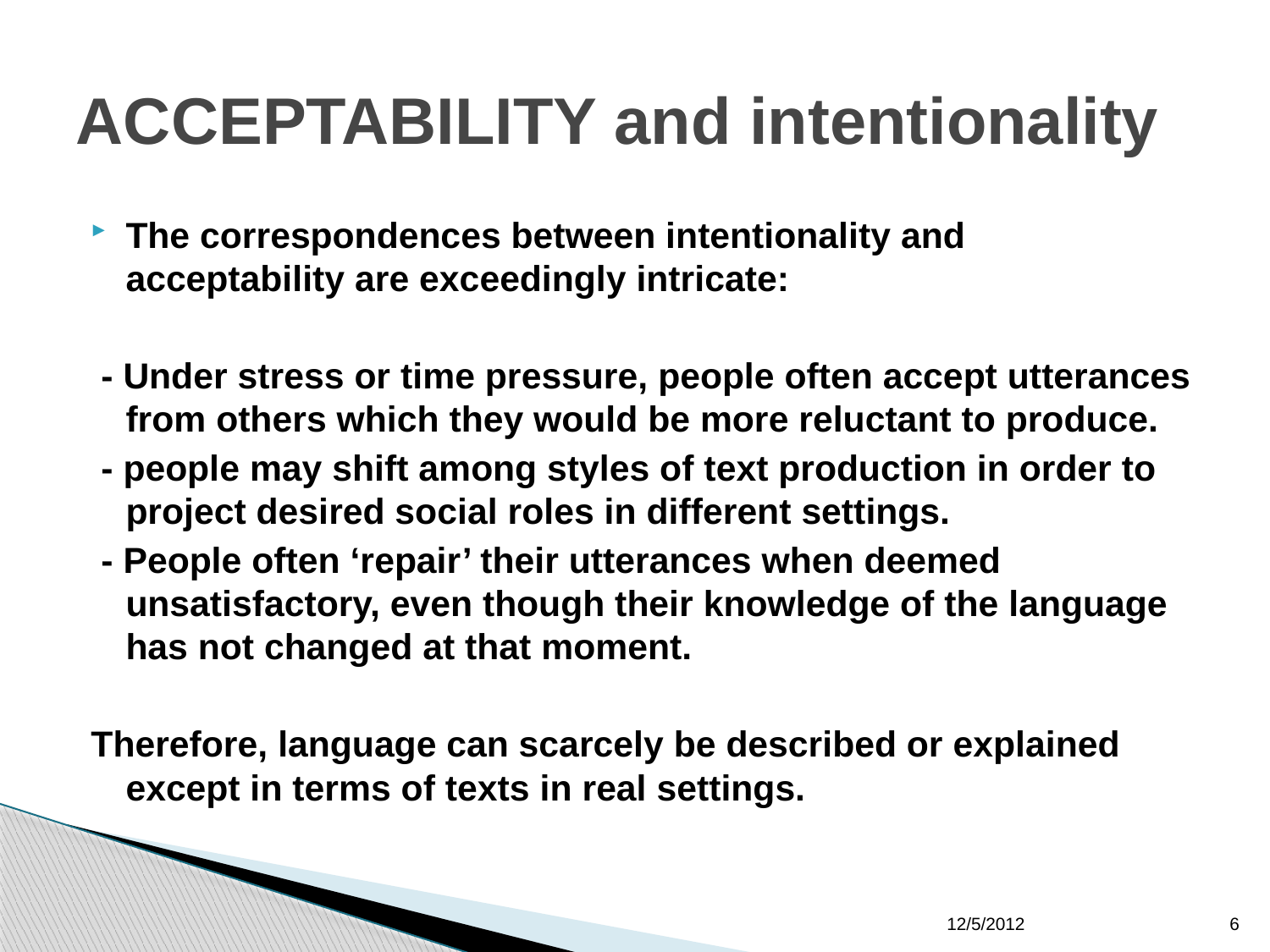

# ACCEPTABILITY and intentionality
The correspondences between intentionality and acceptability are exceedingly intricate:

 - Under stress or time pressure, people often accept utterances from others which they would be more reluctant to produce.
 - people may shift among styles of text production in order to project desired social roles in different settings.
 - People often ‘repair’ their utterances when deemed unsatisfactory, even though their knowledge of the language has not changed at that moment.

Therefore, language can scarcely be described or explained except in terms of texts in real settings.

12/5/2012
6